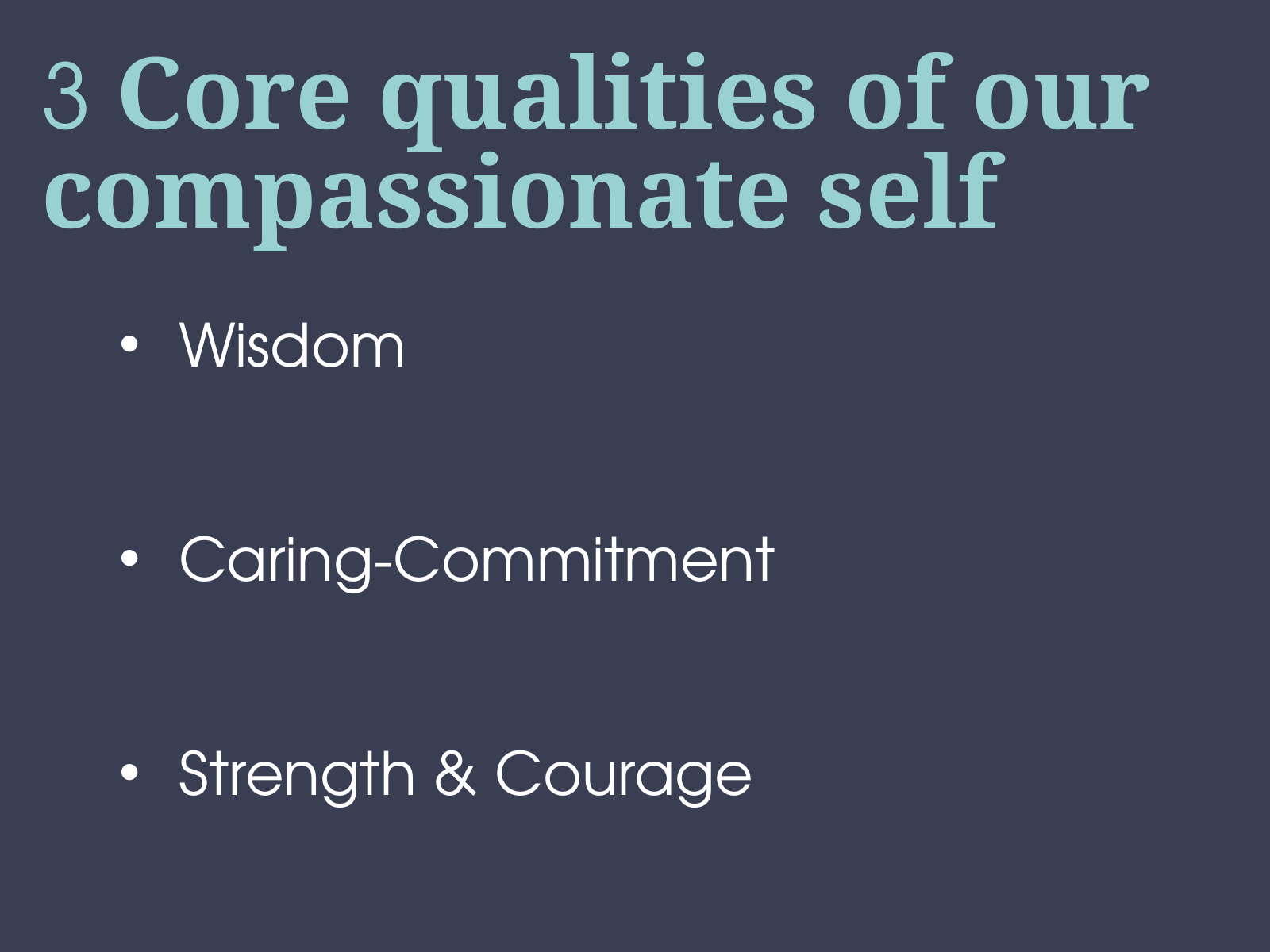

# 3 Core qualities of our compassionate self
Wisdom

Caring-Commitment

Strength & Courage